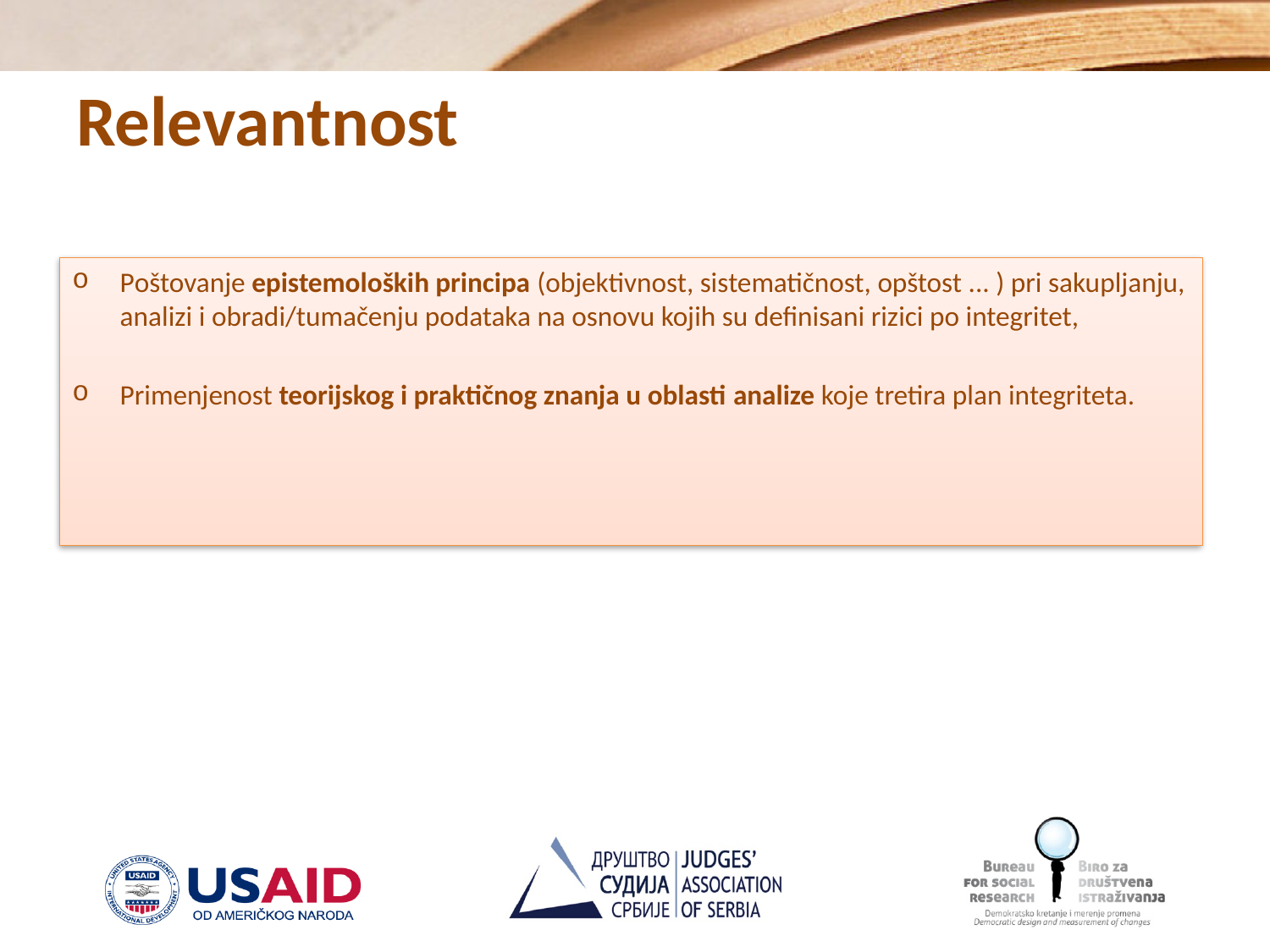

# Relevantnost
Poštovanje epistemoloških principa (objektivnost, sistematičnost, opštost ... ) pri sakupljanju, analizi i obradi/tumačenju podataka na osnovu kojih su definisani rizici po integritet,

Primenjenost teorijskog i praktičnog znanja u oblasti analize koje tretira plan integriteta.